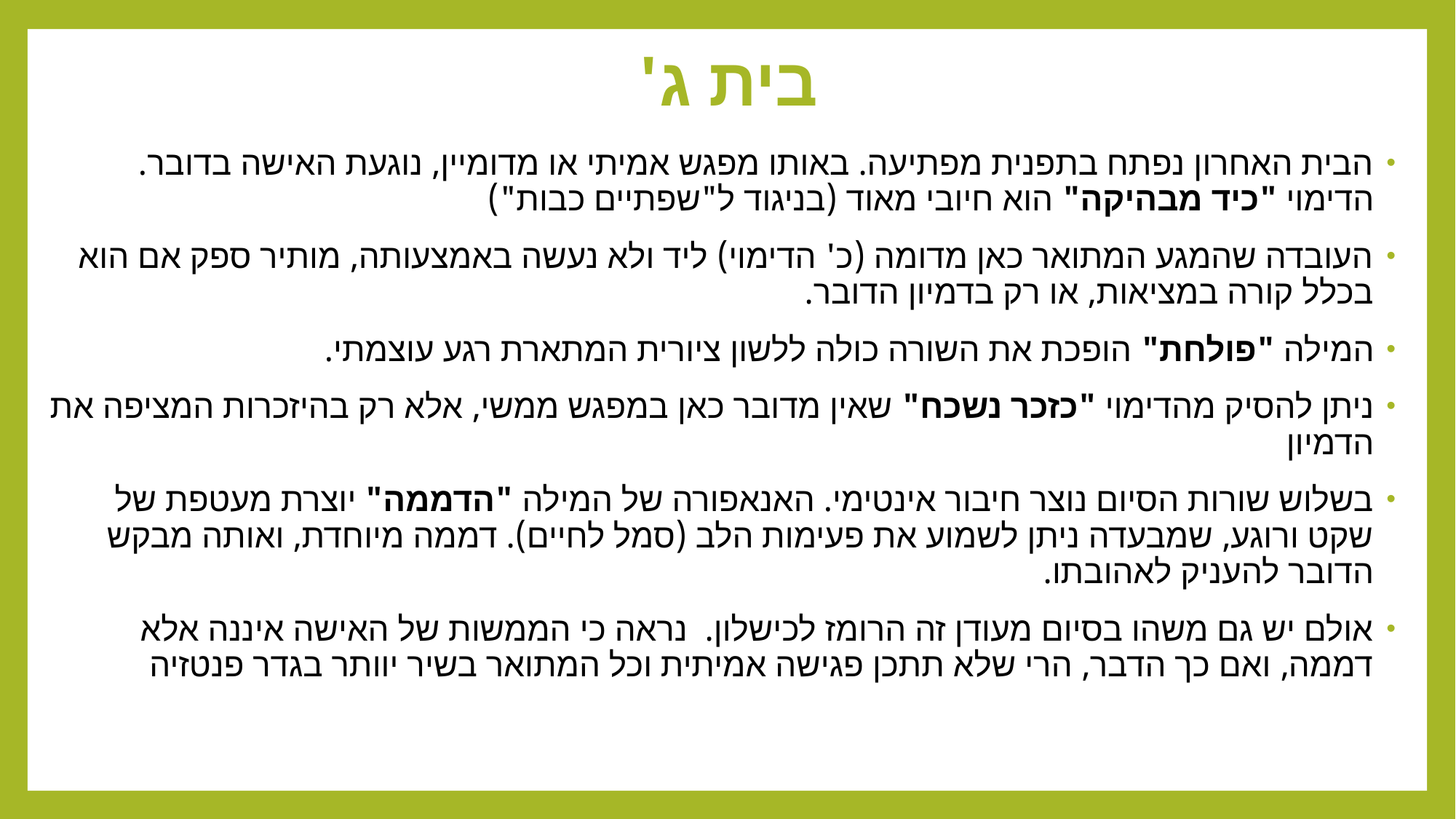

# בית ג'
הבית האחרון נפתח בתפנית מפתיעה. באותו מפגש אמיתי או מדומיין, נוגעת האישה בדובר. הדימוי "כיד מבהיקה" הוא חיובי מאוד (בניגוד ל"שפתיים כבות")
העובדה שהמגע המתואר כאן מדומה (כ' הדימוי) ליד ולא נעשה באמצעותה, מותיר ספק אם הוא בכלל קורה במציאות, או רק בדמיון הדובר.
המילה "פולחת" הופכת את השורה כולה ללשון ציורית המתארת רגע עוצמתי.
ניתן להסיק מהדימוי "כזכר נשכח" שאין מדובר כאן במפגש ממשי, אלא רק בהיזכרות המציפה את הדמיון
בשלוש שורות הסיום נוצר חיבור אינטימי. האנאפורה של המילה "הדממה" יוצרת מעטפת של שקט ורוגע, שמבעדה ניתן לשמוע את פעימות הלב (סמל לחיים). דממה מיוחדת, ואותה מבקש הדובר להעניק לאהובתו.
אולם יש גם משהו בסיום מעודן זה הרומז לכישלון.  נראה כי הממשות של האישה איננה אלא דממה, ואם כך הדבר, הרי שלא תתכן פגישה אמיתית וכל המתואר בשיר יוותר בגדר פנטזיה